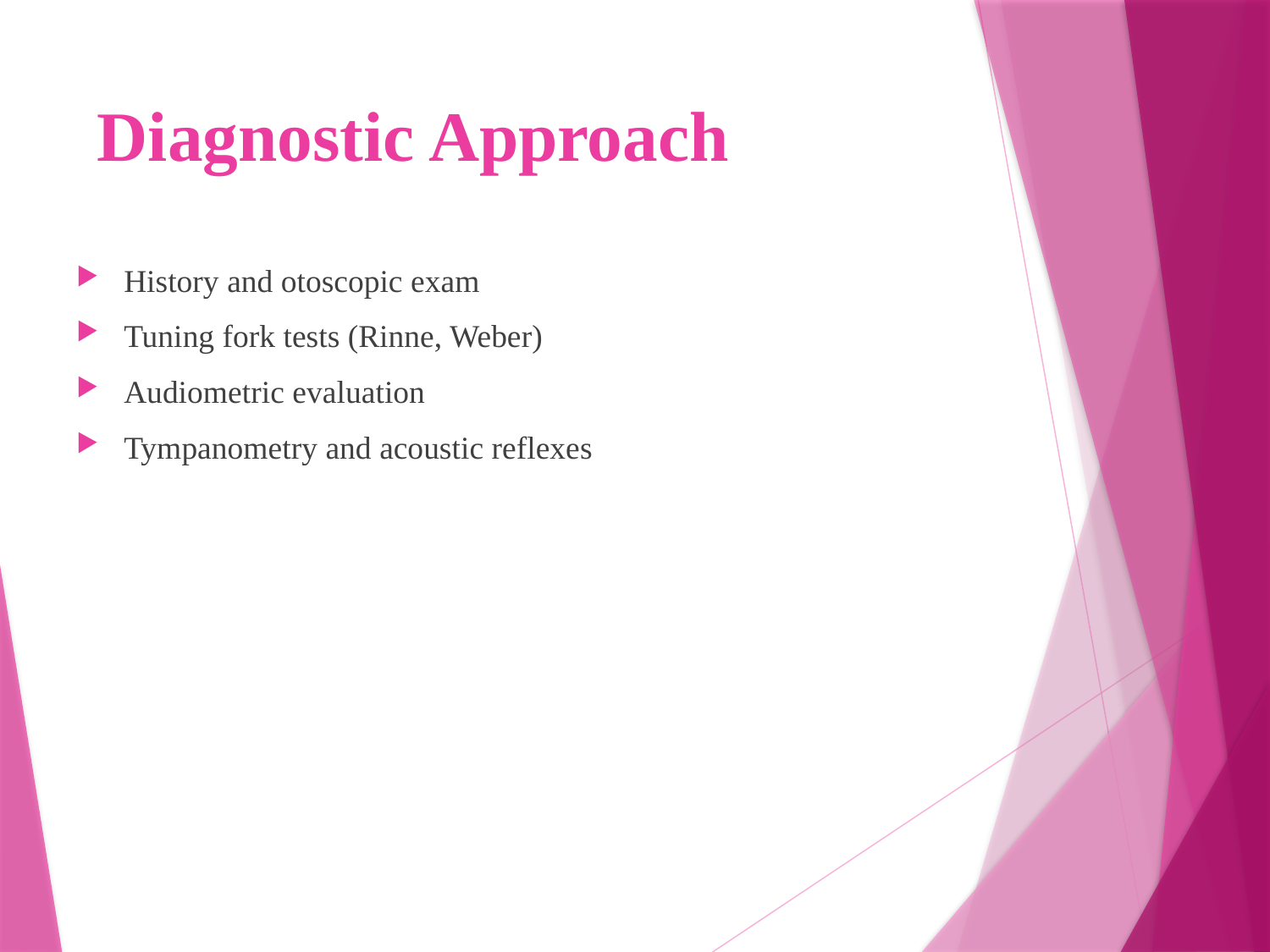

# Diagnostic Approach
History and otoscopic exam
Tuning fork tests (Rinne, Weber)
Audiometric evaluation
Tympanometry and acoustic reflexes